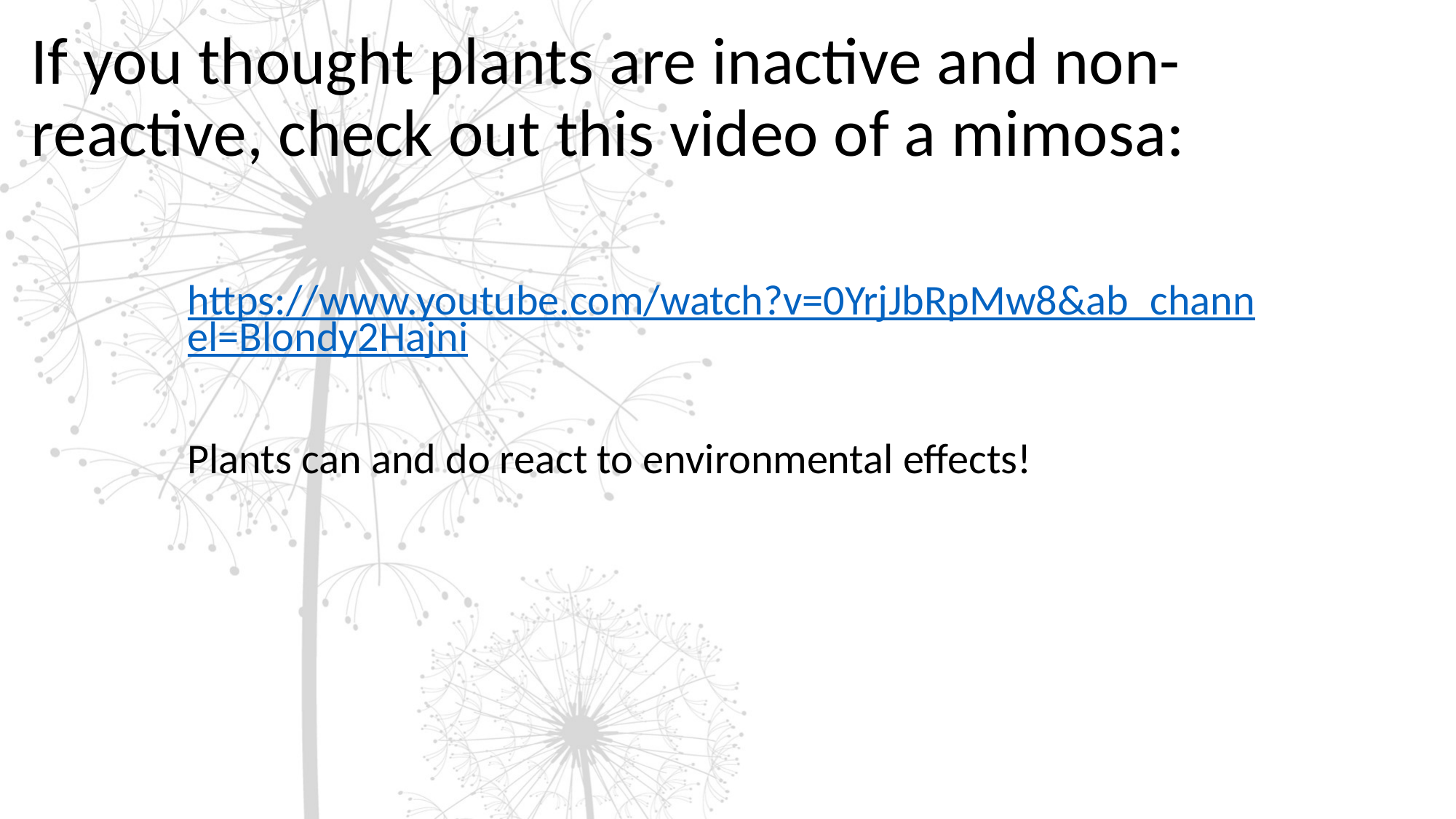

# If you thought plants are inactive and non-reactive, check out this video of a mimosa:
https://www.youtube.com/watch?v=0YrjJbRpMw8&ab_channel=Blondy2Hajni

Plants can and do react to environmental effects!